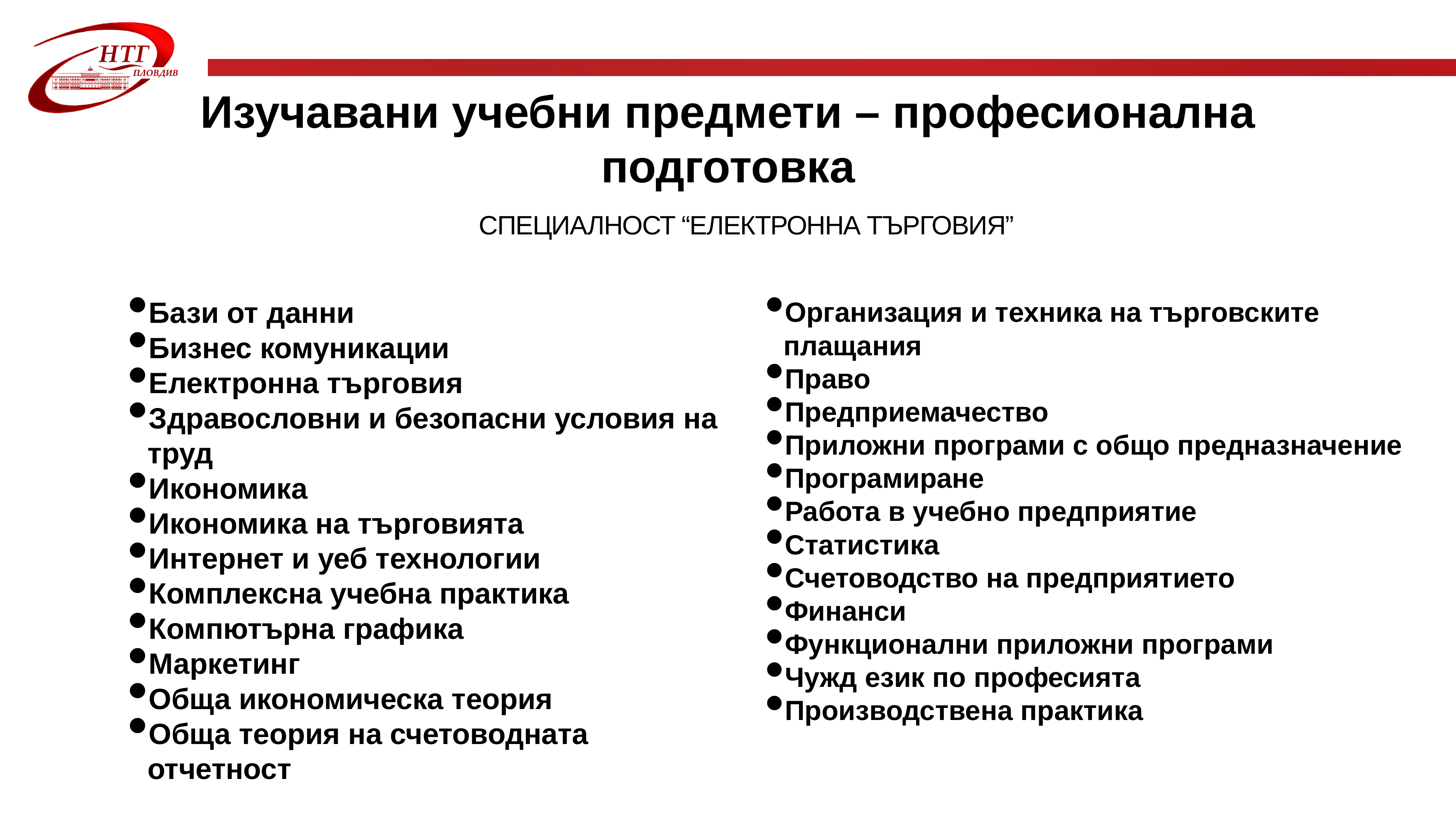

Изучавани учебни предмети – професионална подготовка
Специалност “електронна търговия”
Бази от данни
Бизнес комуникации
Електронна търговия
Здравословни и безопасни условия на труд
Икономика
Икономика на търговията
Интернет и уеб технологии
Комплексна учебна практика
Компютърна графика
Маркетинг
Обща икономическа теория
Обща теория на счетоводната отчетност
Организация и техника на търговските плащания
Право
Предприемачество
Приложни програми с общо предназначение
Програмиране
Работа в учебно предприятие
Статистика
Счетоводство на предприятието
Финанси
Функционални приложни програми
Чужд език по професията
Производствена практика